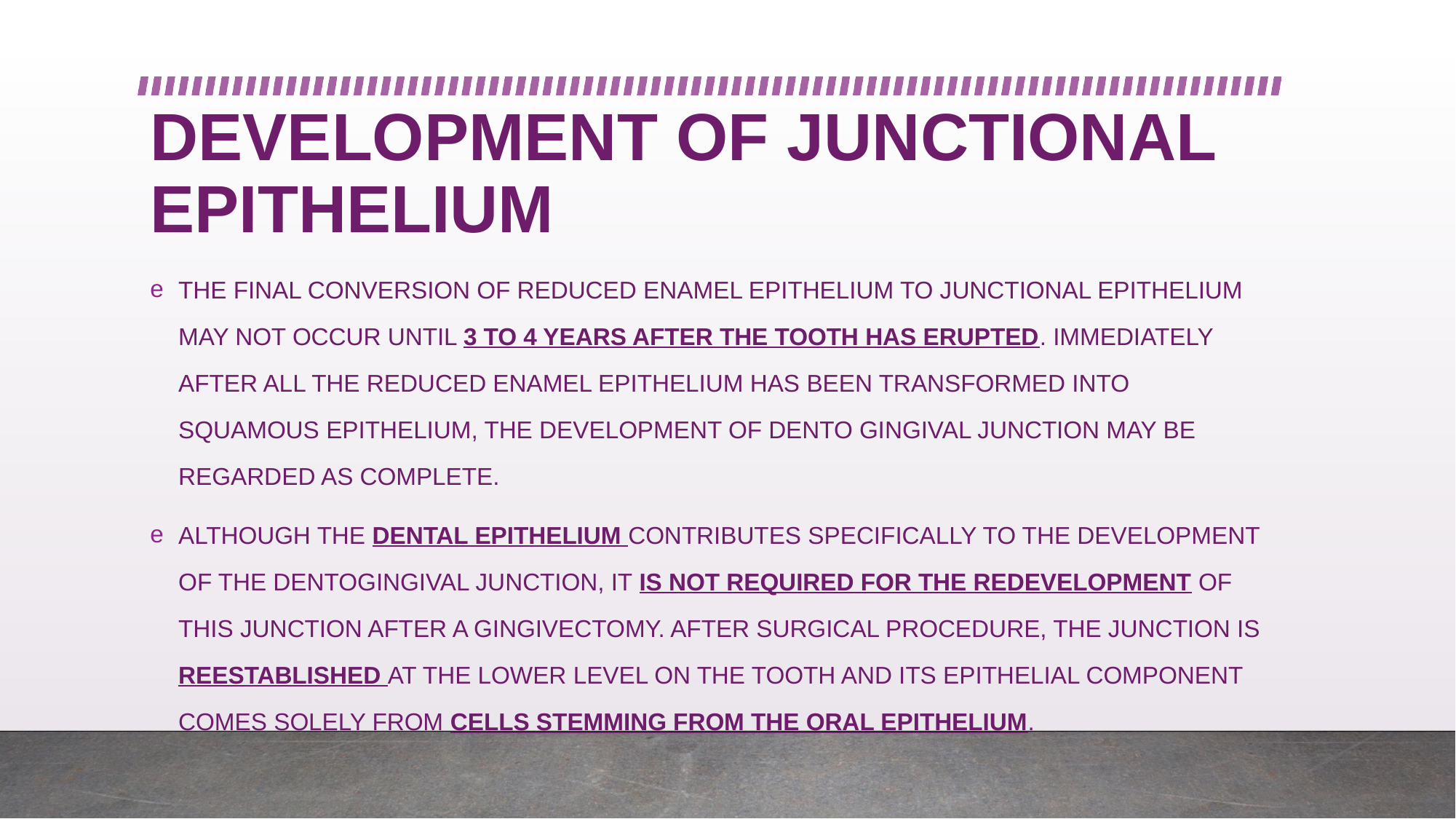

# DEVELOPMENT OF JUNCTIONAL EPITHELIUM
THE FINAL CONVERSION OF REDUCED ENAMEL EPITHELIUM TO JUNCTIONAL EPITHELIUM MAY NOT OCCUR UNTIL 3 TO 4 YEARS AFTER THE TOOTH HAS ERUPTED. IMMEDIATELY AFTER ALL THE REDUCED ENAMEL EPITHELIUM HAS BEEN TRANSFORMED INTO SQUAMOUS EPITHELIUM, THE DEVELOPMENT OF DENTO GINGIVAL JUNCTION MAY BE REGARDED AS COMPLETE.
ALTHOUGH THE DENTAL EPITHELIUM CONTRIBUTES SPECIFICALLY TO THE DEVELOPMENT OF THE DENTOGINGIVAL JUNCTION, IT IS NOT REQUIRED FOR THE REDEVELOPMENT OF THIS JUNCTION AFTER A GINGIVECTOMY. AFTER SURGICAL PROCEDURE, THE JUNCTION IS REESTABLISHED AT THE LOWER LEVEL ON THE TOOTH AND ITS EPITHELIAL COMPONENT COMES SOLELY FROM CELLS STEMMING FROM THE ORAL EPITHELIUM.